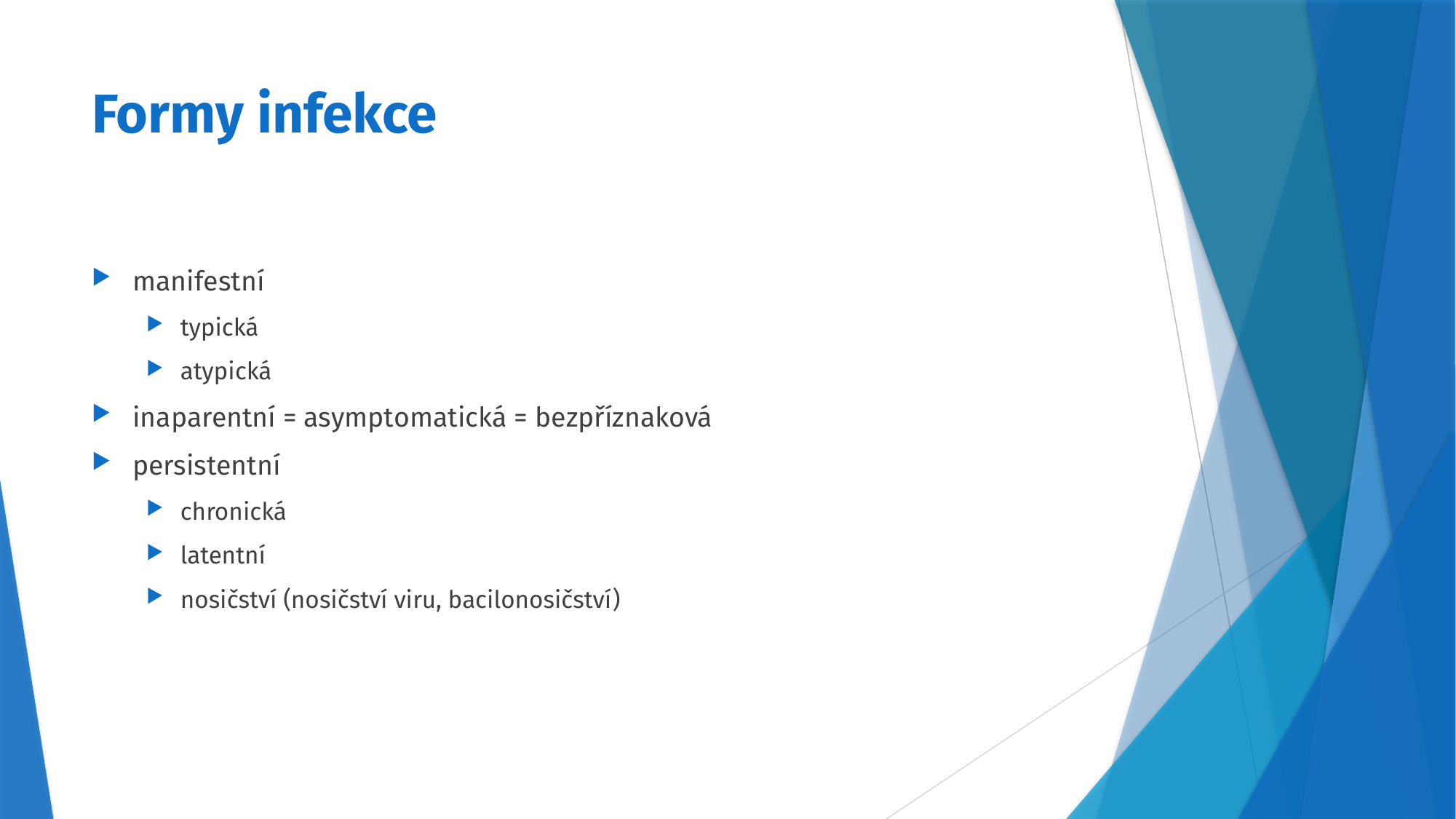

# Formy infekce
manifestní
typická
atypická
inaparentní = asymptomatická = bezpříznaková
persistentní
chronická
latentní
nosičství (nosičství viru, bacilonosičství)